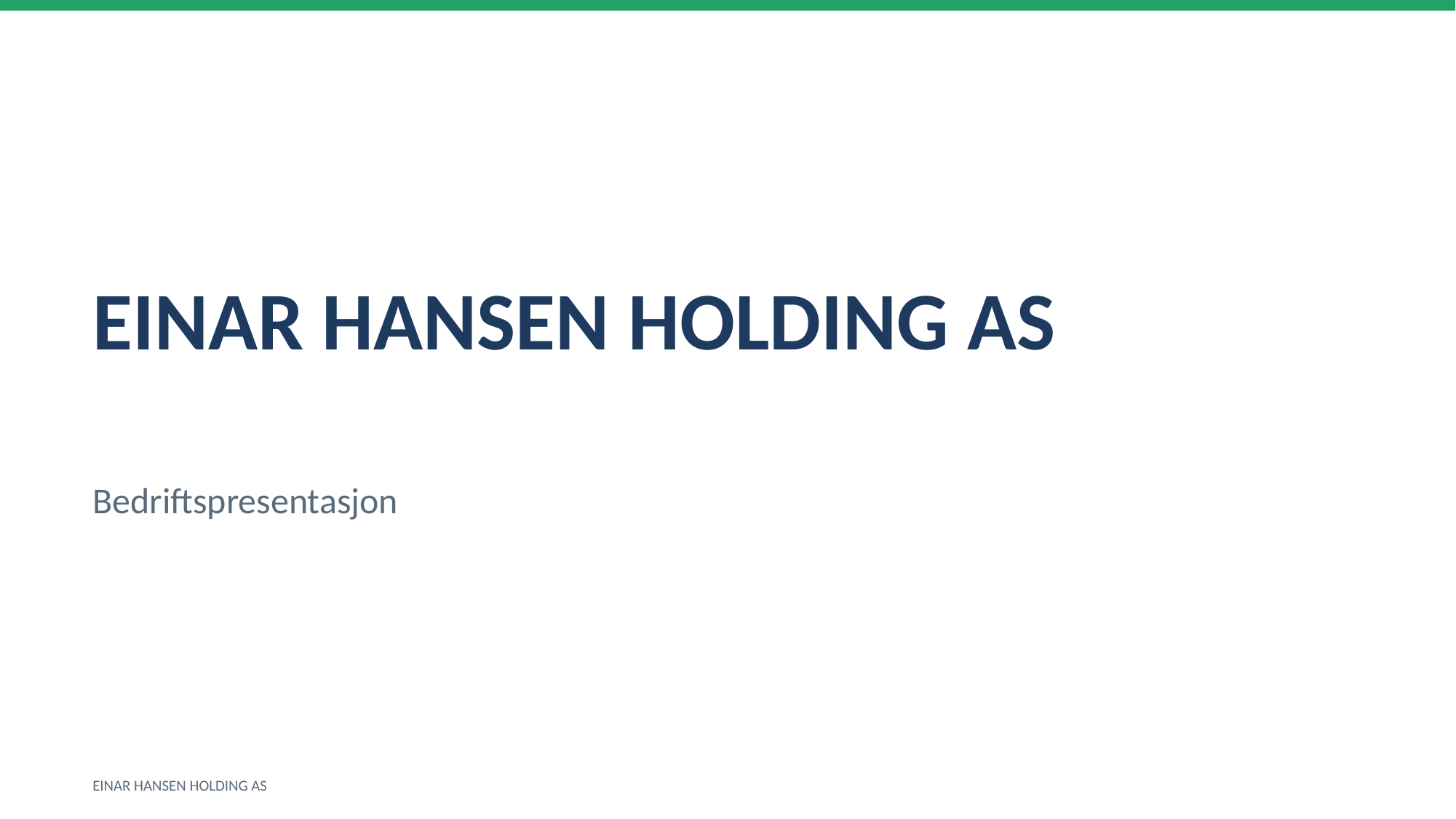

EINAR HANSEN HOLDING AS
Bedriftspresentasjon
EINAR HANSEN HOLDING AS